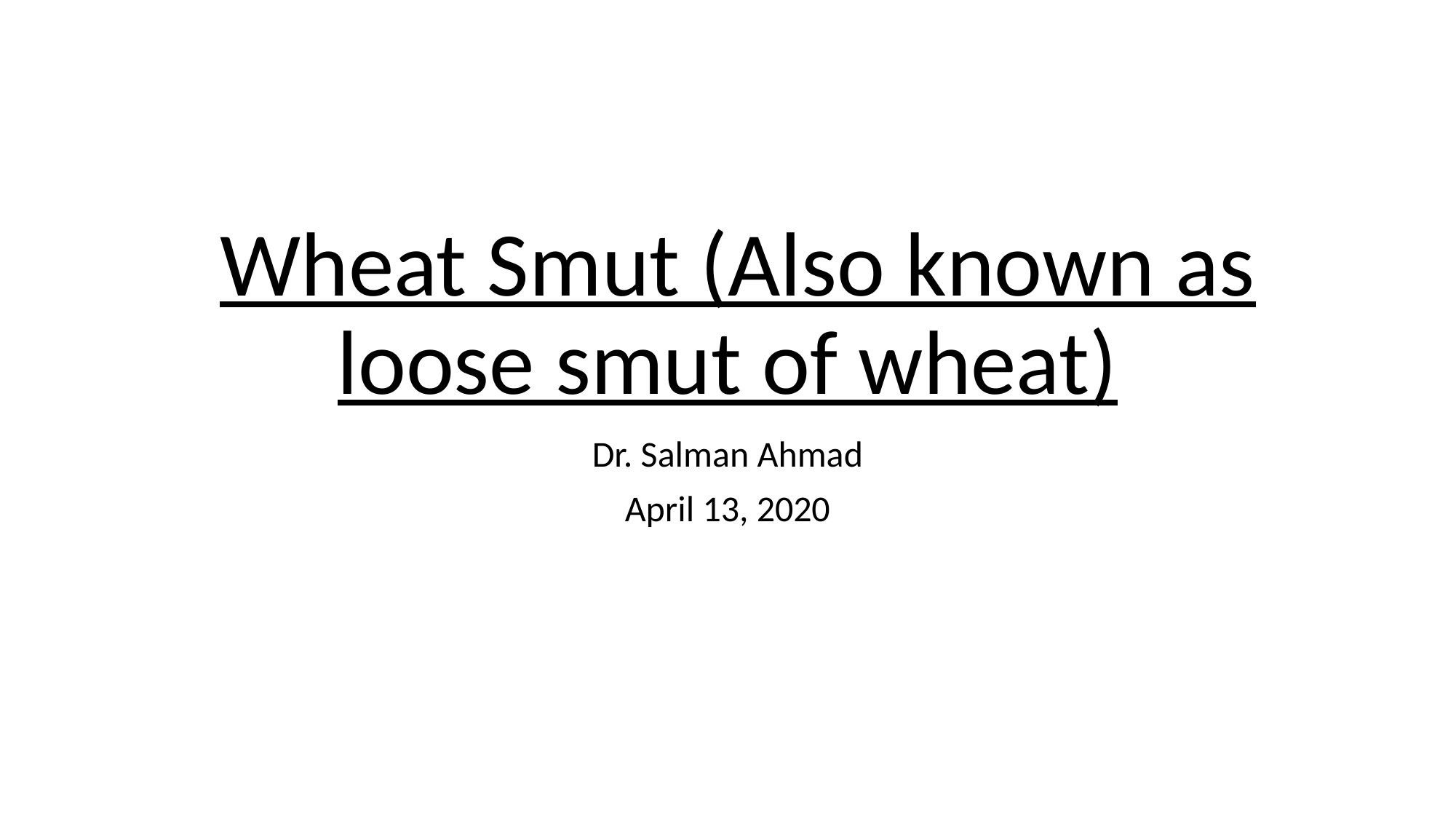

# Wheat Smut (Also known as loose smut of wheat)
Dr. Salman Ahmad
April 13, 2020